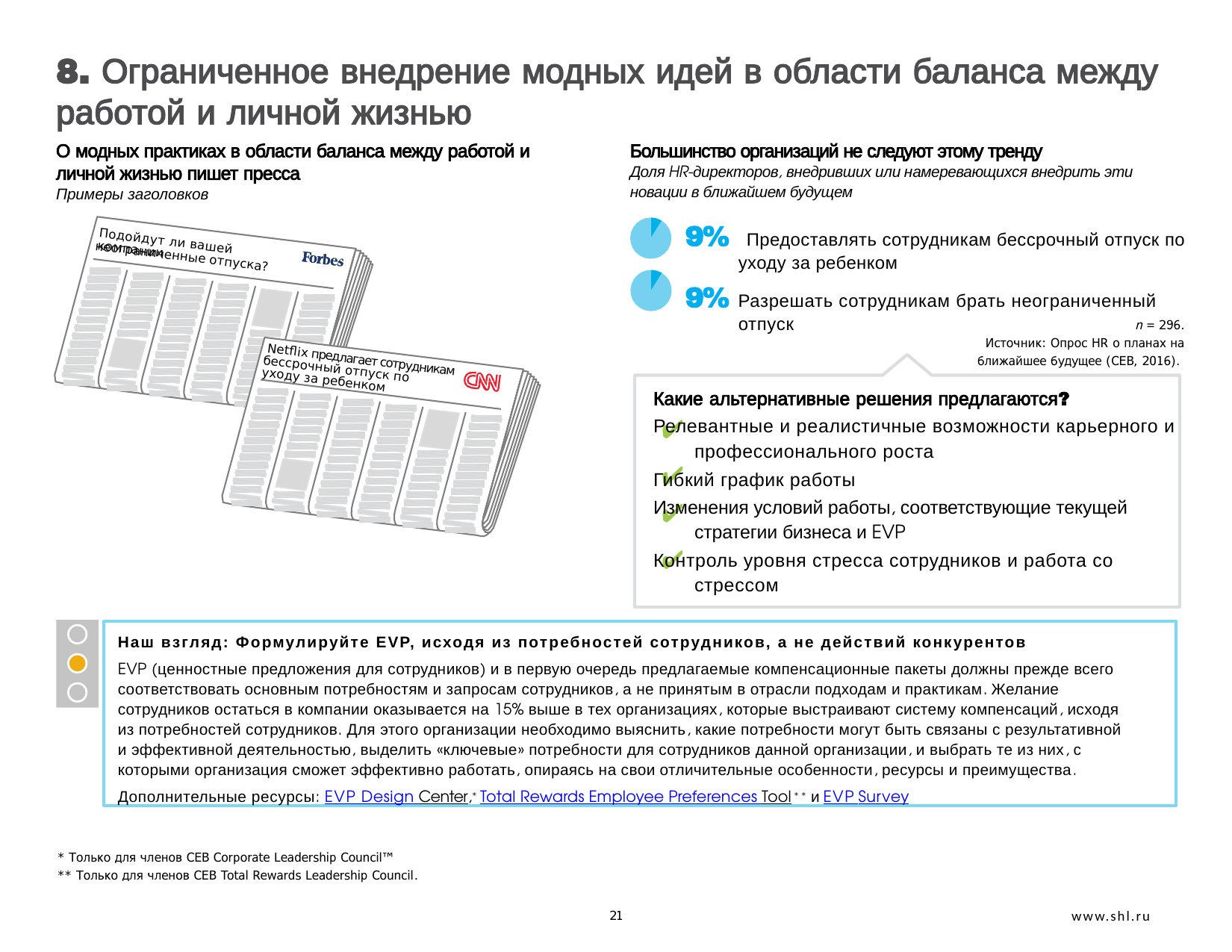

# 8. Ограниченное внедрение модных идей в области баланса между работой и личной жизнью
Большинство организаций не следуют этому тренду
Доля HR-директоров, внедривших или намеревающихся внедрить эти новации в ближайшем будущем
О модных практиках в области баланса между работой и личной жизнью пишет пресса
Примеры заголовков

9%   Предоставлять сотрудникам бессрочный отпуск по уходу за ребенком
9% Разрешать сотрудникам брать неограниченный отпуск
Подойдут ли вашей компании

неограниченные отпуска?

n = 296.
Источник: Опрос HR о планах на
ближайшее будущее (CEB, 2016).

Какие альтернативные решения предлагаются?
Релевантные и реалистичные возможности карьерного и профессионального роста
Гибкий график работы
Изменения условий работы, соответствующие текущей стратегии бизнеса и EVP
Контроль уровня стресса сотрудников и работа со стрессом

Netflix предлагает сотрудникам

бессрочный отпуск по уходу за ребенком

Наш взгляд: Формулируйте EVP, исходя из потребностей сотрудников, а не действий конкурентов
EVP (ценностные предложения для сотрудников) и в первую очередь предлагаемые компенсационные пакеты должны прежде всего соответствовать основным потребностям и запросам сотрудников, а не принятым в отрасли подходам и практикам. Желание сотрудников остаться в компании оказывается на 15% выше в тех организациях, которые выстраивают систему компенсаций, исходя из потребностей сотрудников. Для этого организации необходимо выяснить, какие потребности могут быть связаны с результативной и эффективной деятельностью, выделить «ключевые» потребности для сотрудников данной организации, и выбрать те из них, с которыми организация сможет эффективно работать, опираясь на свои отличительные особенности, ресурсы и преимущества.
Дополнительные ресурсы: EVP Design Center,*  Total Rewards Employee Preferences Tool * *  и EVP Survey

* Только для членов CEB Corporate Leadership Council™
** Только для членов CEB Total Rewards Leadership Council.
21
www.shl.ru